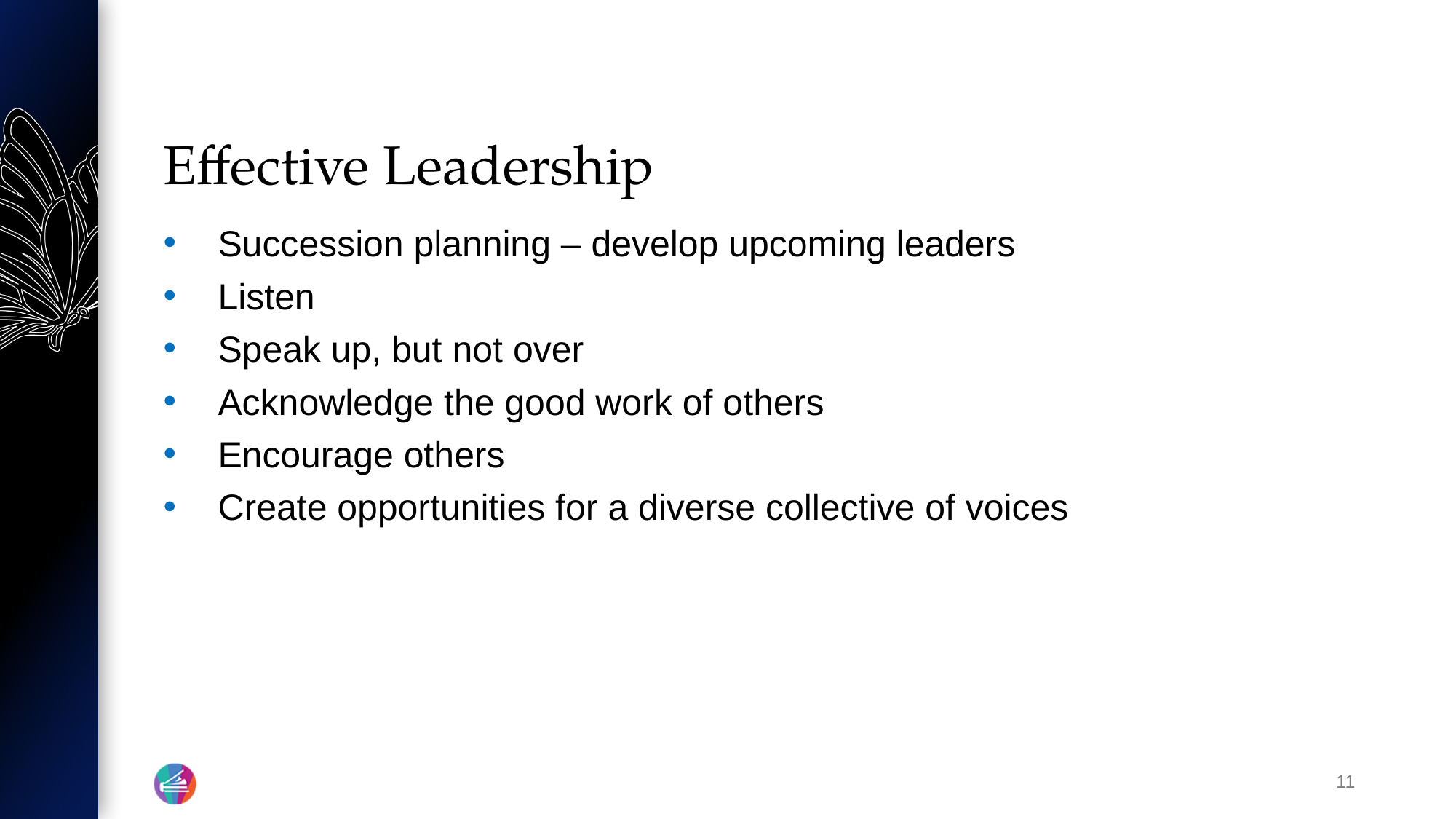

# Effective Leadership
Succession planning – develop upcoming leaders
Listen
Speak up, but not over
Acknowledge the good work of others
Encourage others
Create opportunities for a diverse collective of voices
11